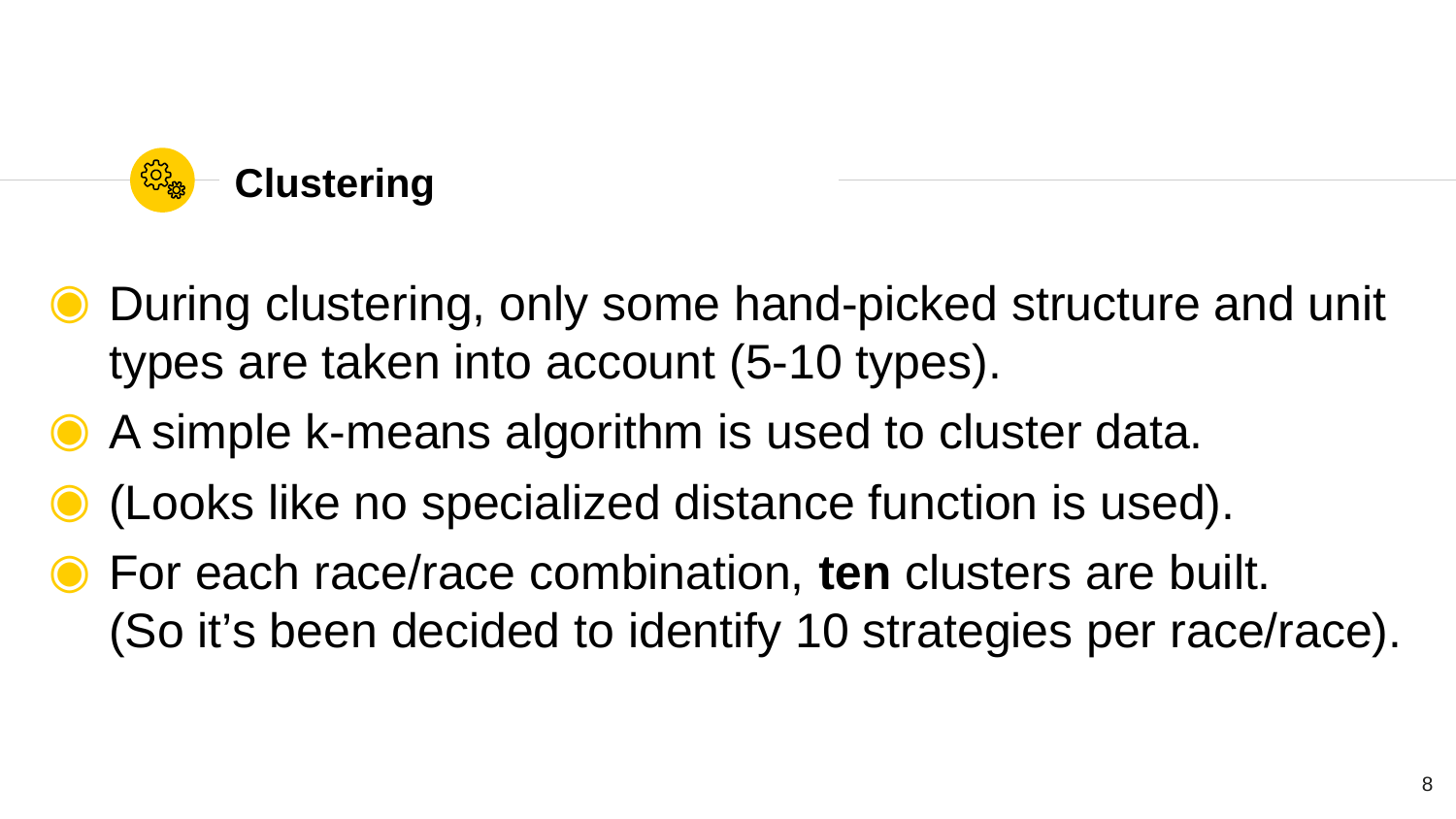

# Clustering

During clustering, only some hand-picked structure and unit types are taken into account (5-10 types).
A simple k-means algorithm is used to cluster data.
(Looks like no specialized distance function is used).
For each race/race combination, ten clusters are built.
(So it’s been decided to identify 10 strategies per race/race).

8